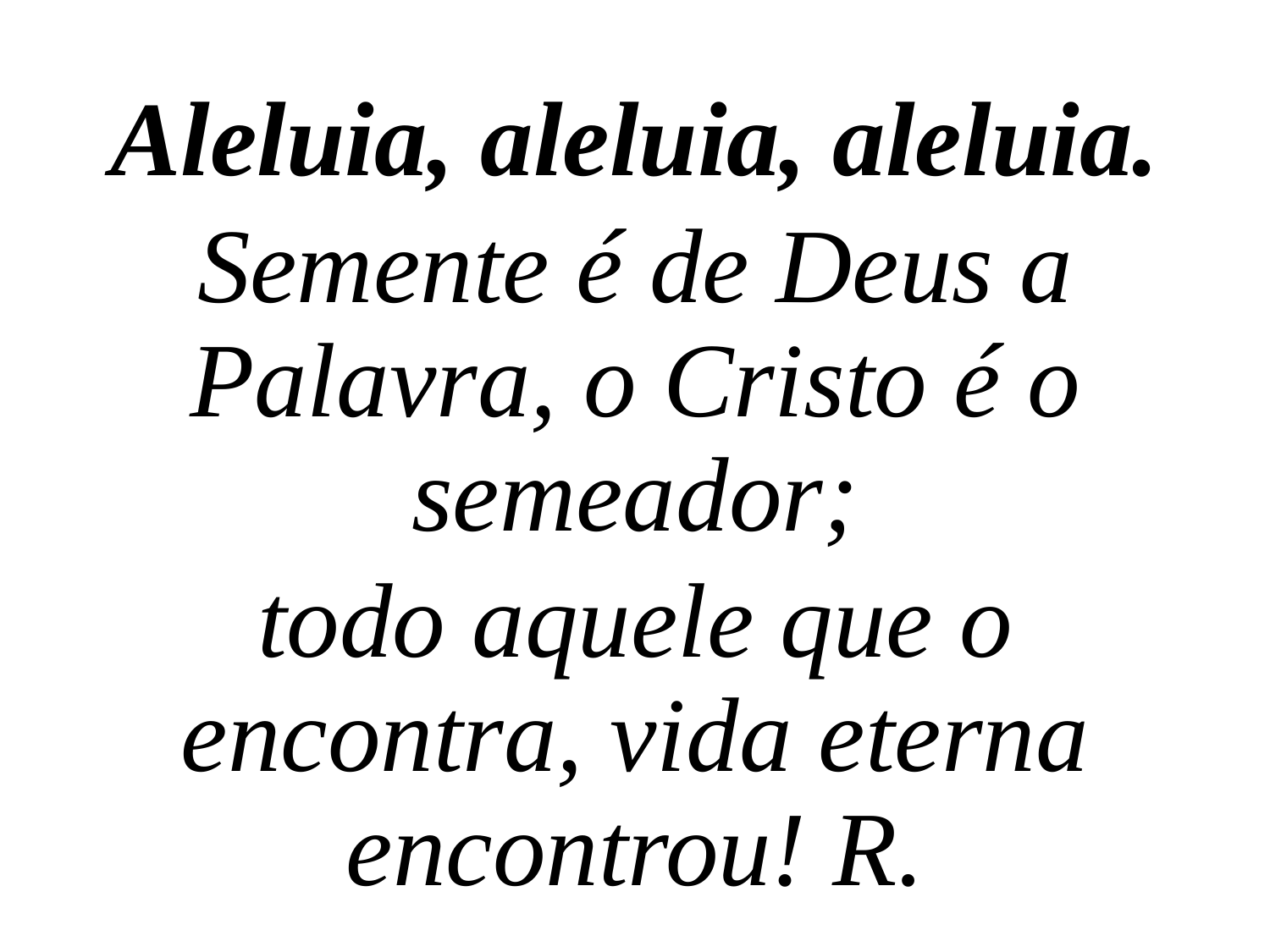

Aleluia, aleluia, aleluia.
Semente é de Deus a Palavra, o Cristo é o semeador;
todo aquele que o encontra, vida eterna encontrou! R.